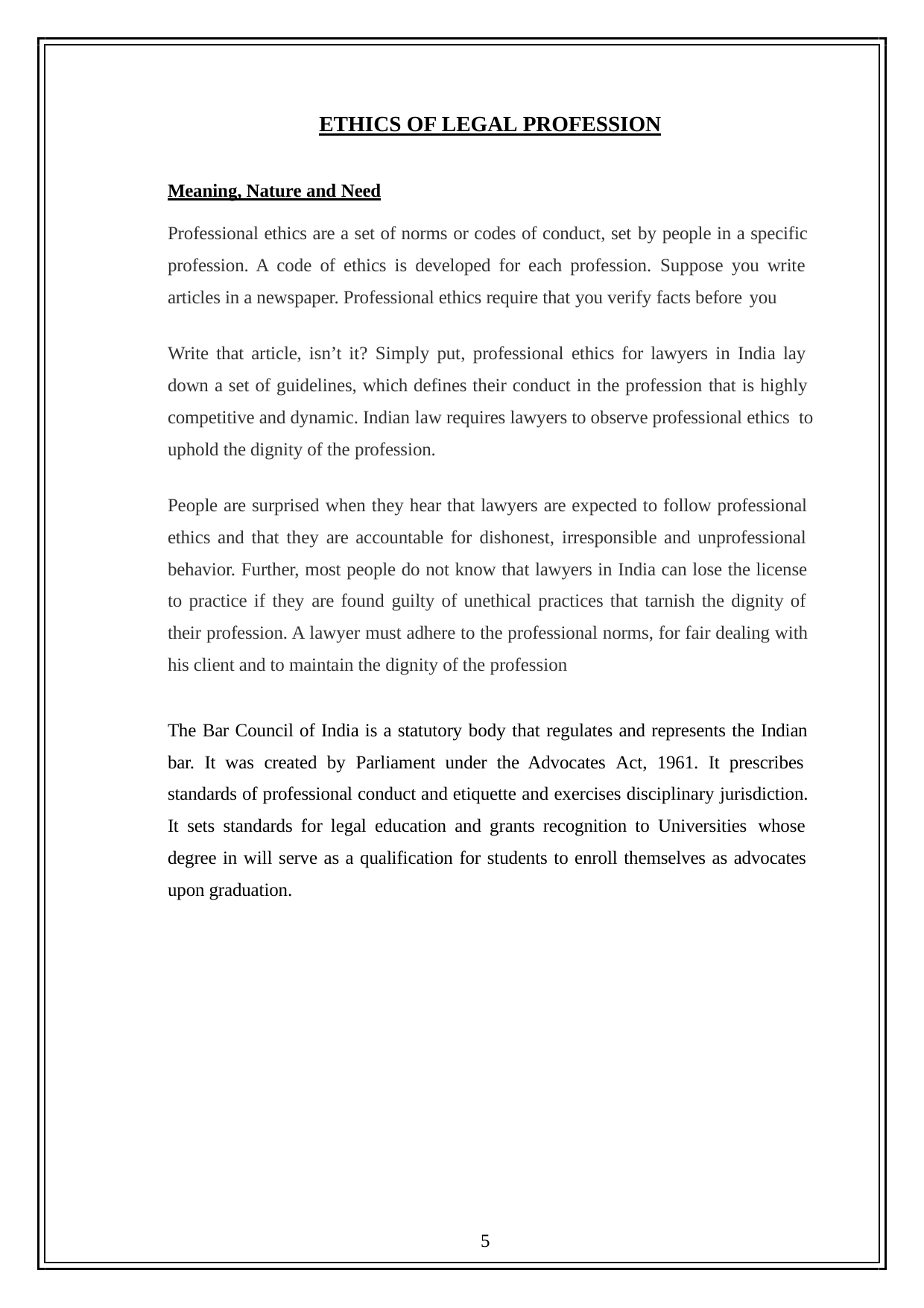

ETHICS OF LEGAL PROFESSION

Meaning, Nature and Need
Professional ethics are a set of norms or codes of conduct, set by people in a specific  profession. A code of ethics is developed for each profession. Suppose you write  articles in a newspaper. Professional ethics require that you verify facts before you

Write that article, isn’t it? Simply put, professional ethics for lawyers in India lay  down a set of guidelines, which defines their conduct in the profession that is highly  competitive and dynamic. Indian law requires lawyers to observe professional ethics  to uphold the dignity of the profession.

People are surprised when they hear that lawyers are expected to follow professional  ethics and that they are accountable for dishonest, irresponsible and unprofessional  behavior. Further, most people do not know that lawyers in India can lose the license  to practice if they are found guilty of unethical practices that tarnish the dignity of  their profession. A lawyer must adhere to the professional norms, for fair dealing with  his client and to maintain the dignity of the profession

The Bar Council of India is a statutory body that regulates and represents the Indian  bar. It was created by Parliament under the Advocates Act, 1961. It prescribes  standards of professional conduct and etiquette and exercises disciplinary jurisdiction.  It sets standards for legal education and grants recognition to Universities whose  degree in will serve as a qualification for students to enroll themselves as advocates  upon graduation.
5